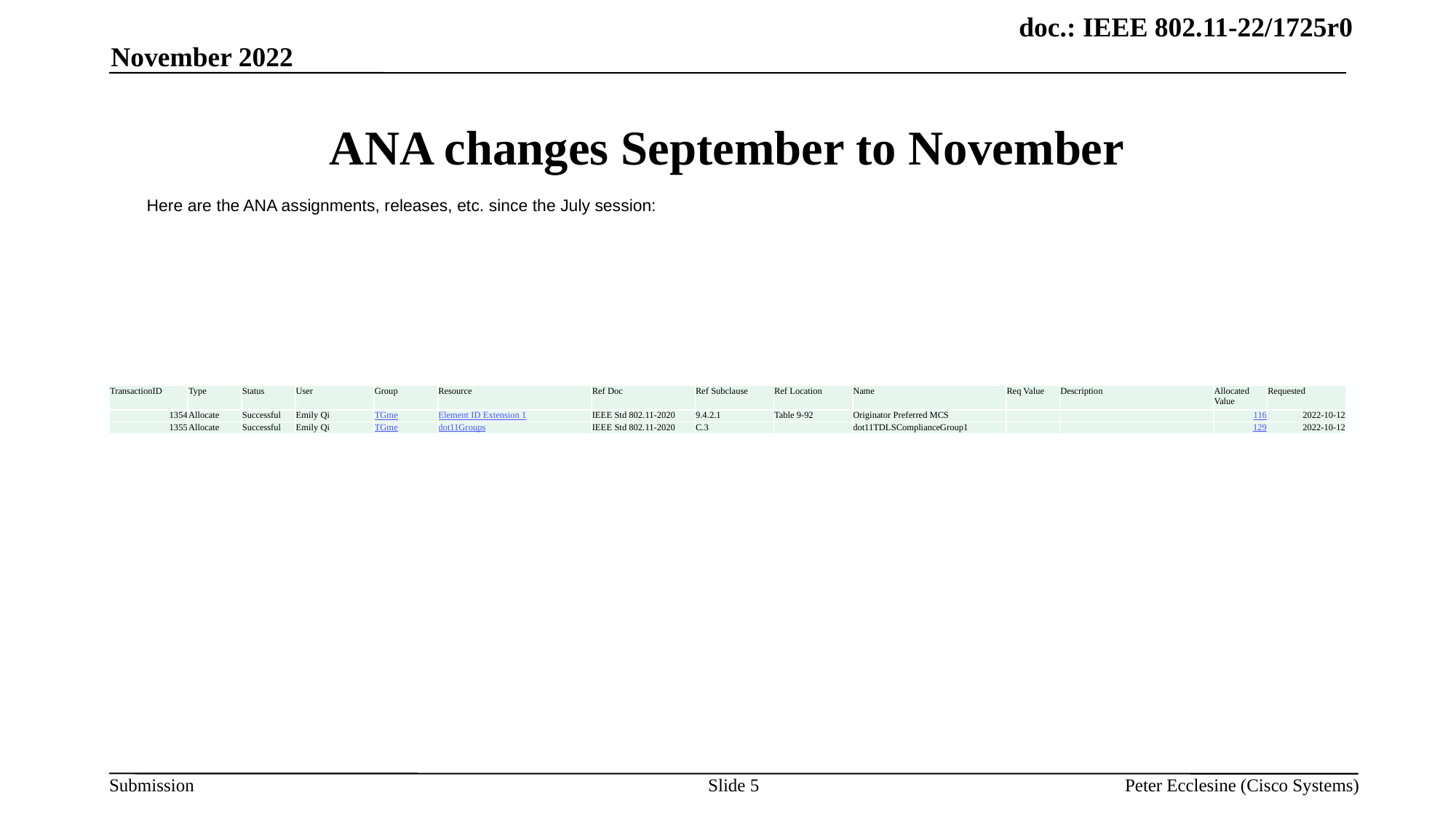

November 2022
# ANA changes September to November
Here are the ANA assignments, releases, etc. since the July session:

| TransactionID | Type | Status | User | Group | Resource | Ref Doc | Ref Subclause | Ref Location | Name | Req Value | Description | Allocated Value | Requested |
| --- | --- | --- | --- | --- | --- | --- | --- | --- | --- | --- | --- | --- | --- |
| 1354 | Allocate | Successful | Emily Qi | TGme | Element ID Extension 1 | IEEE Std 802.11-2020 | 9.4.2.1 | Table 9-92 | Originator Preferred MCS |  |  | 116 | 2022-10-12 |
| 1355 | Allocate | Successful | Emily Qi | TGme | dot11Groups | IEEE Std 802.11-2020 | C.3 |  | dot11TDLSComplianceGroup1 |  |  | 129 | 2022-10-12 |

Slide 5
Peter Ecclesine (Cisco Systems)